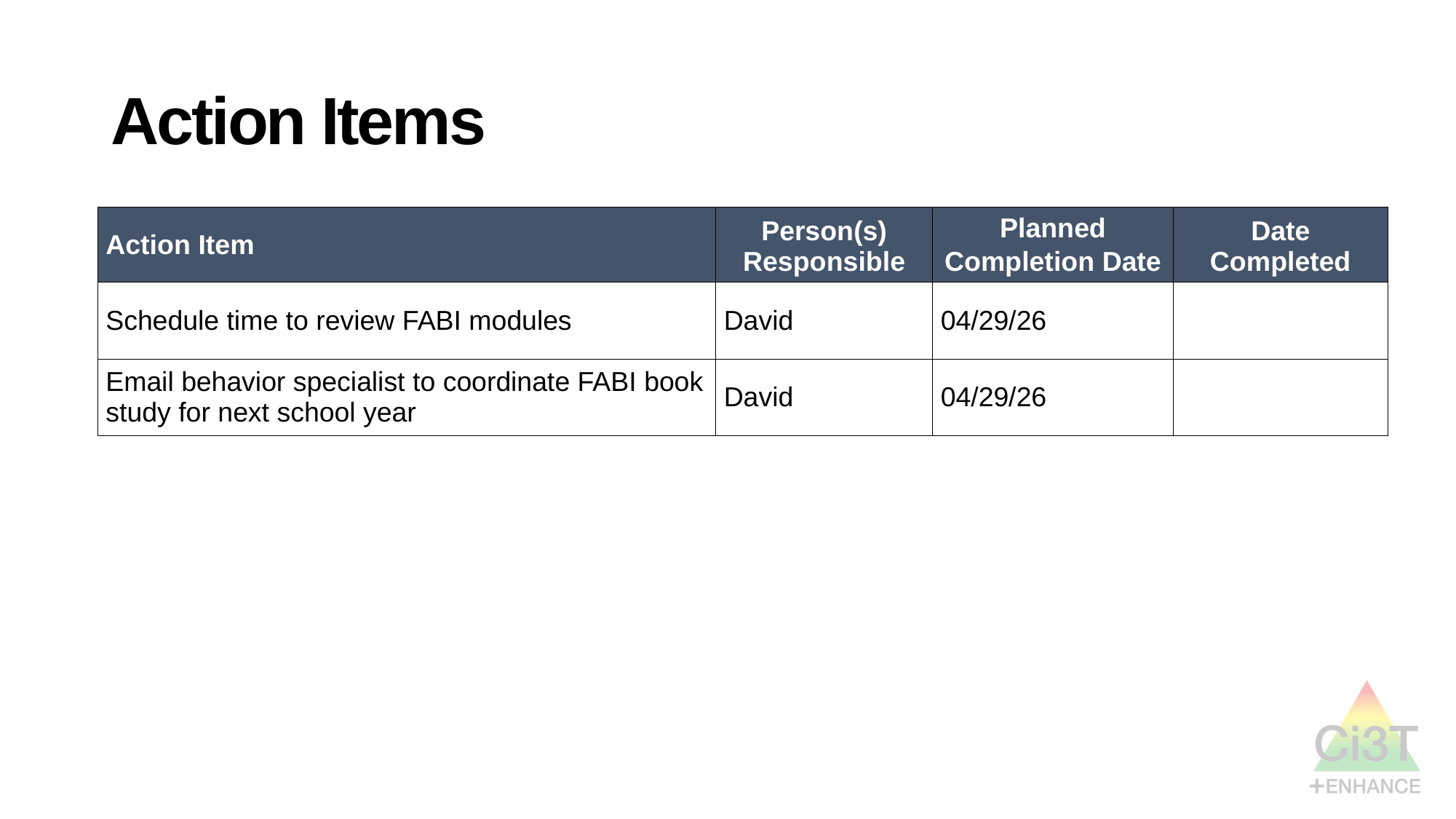

# Action Items
| Action Item | Person(s) Responsible | Planned Completion Date | Date Completed |
| --- | --- | --- | --- |
| Schedule time to review FABI modules | David | 04/29/26 |  |
| Email behavior specialist to coordinate FABI book study for next school year | David | 04/29/26 |  |